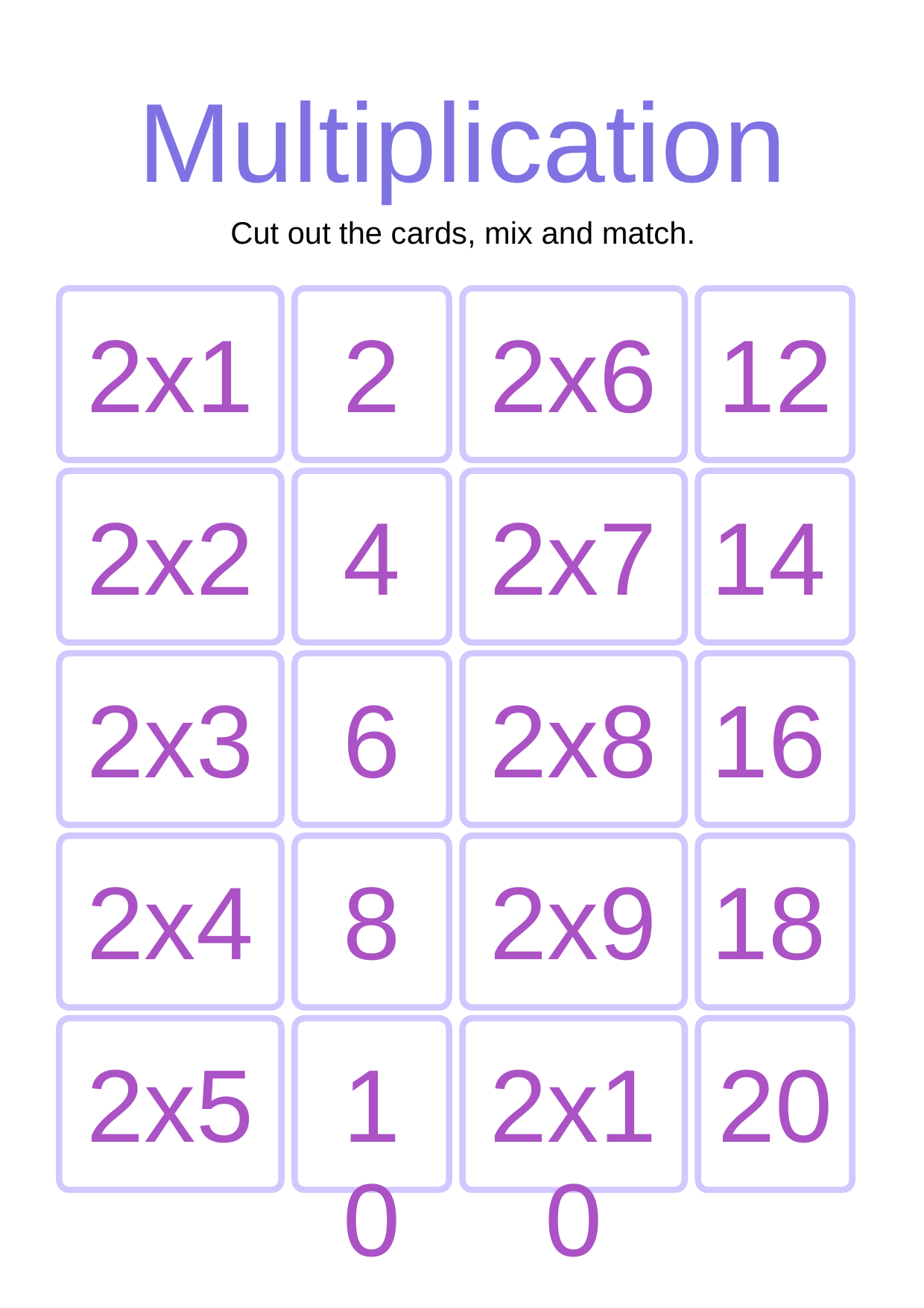

Multiplication
Cut out the cards, mix and match.

2x1
2
2x6
12

2x2
4
2x7
14

2x3
6
2x8
16

2x4
8
2x9
18

2x5
10
2x10
20